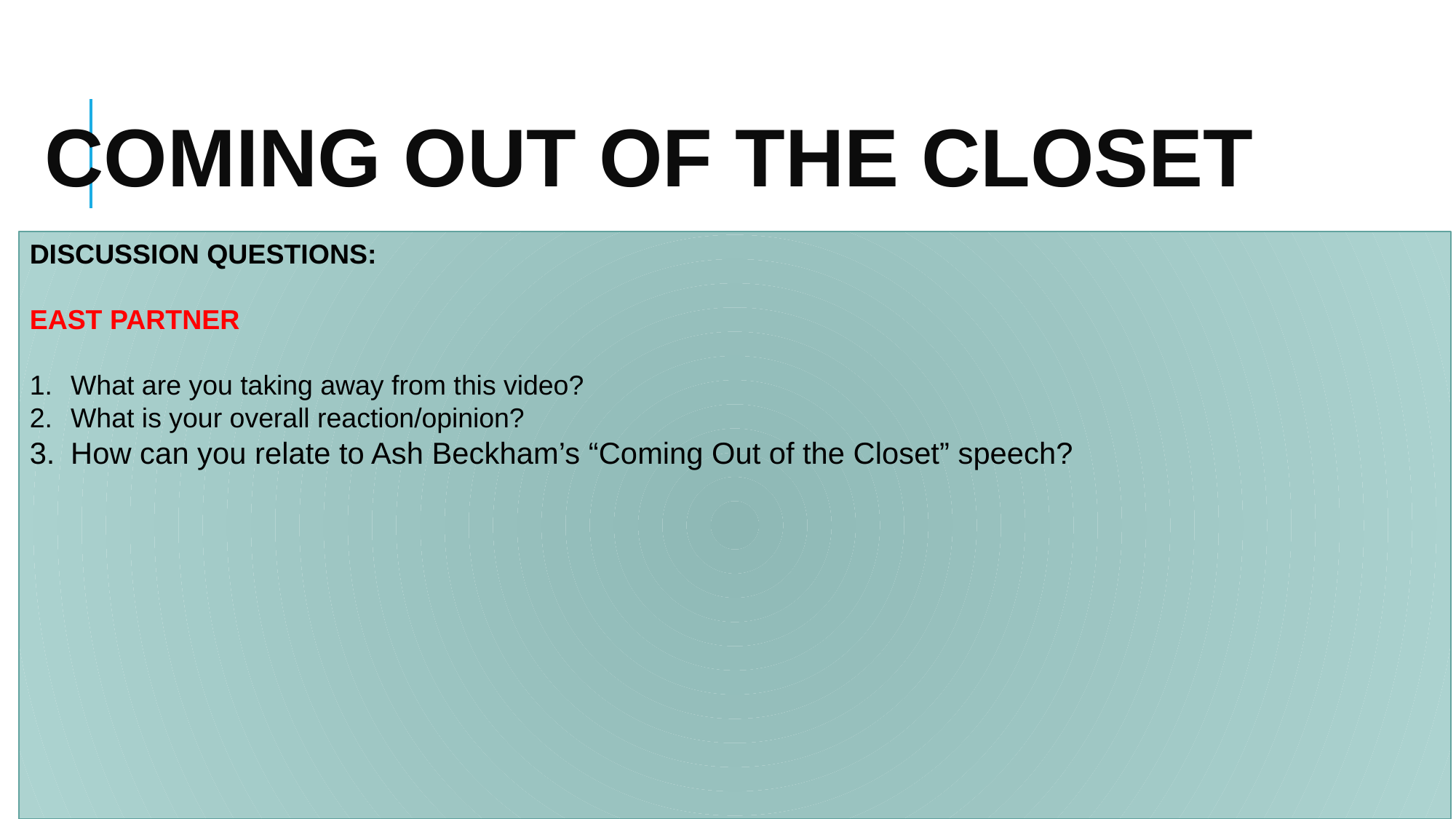

# COMING OUT OF THE CLOSET
DISCUSSION QUESTIONS:

EAST PARTNER

What are you taking away from this video?
What is your overall reaction/opinion?
How can you relate to Ash Beckham’s “Coming Out of the Closet” speech?